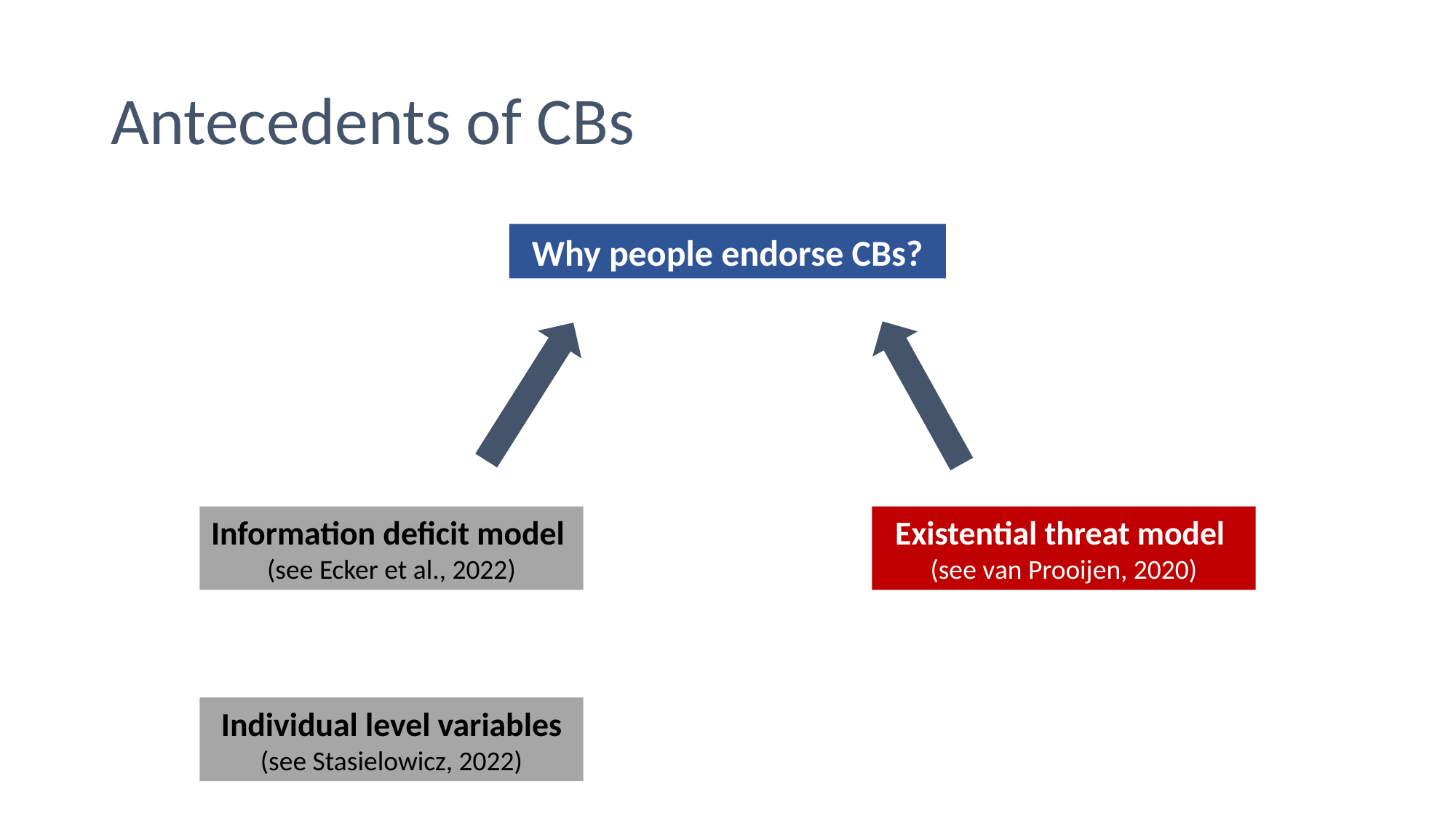

# Antecedents of CBs
Why people endorse CBs?

Information deficit model
(see Ecker et al., 2022)
Existential threat model
(see van Prooijen, 2020)
Individual level variables
(see Stasielowicz, 2022)